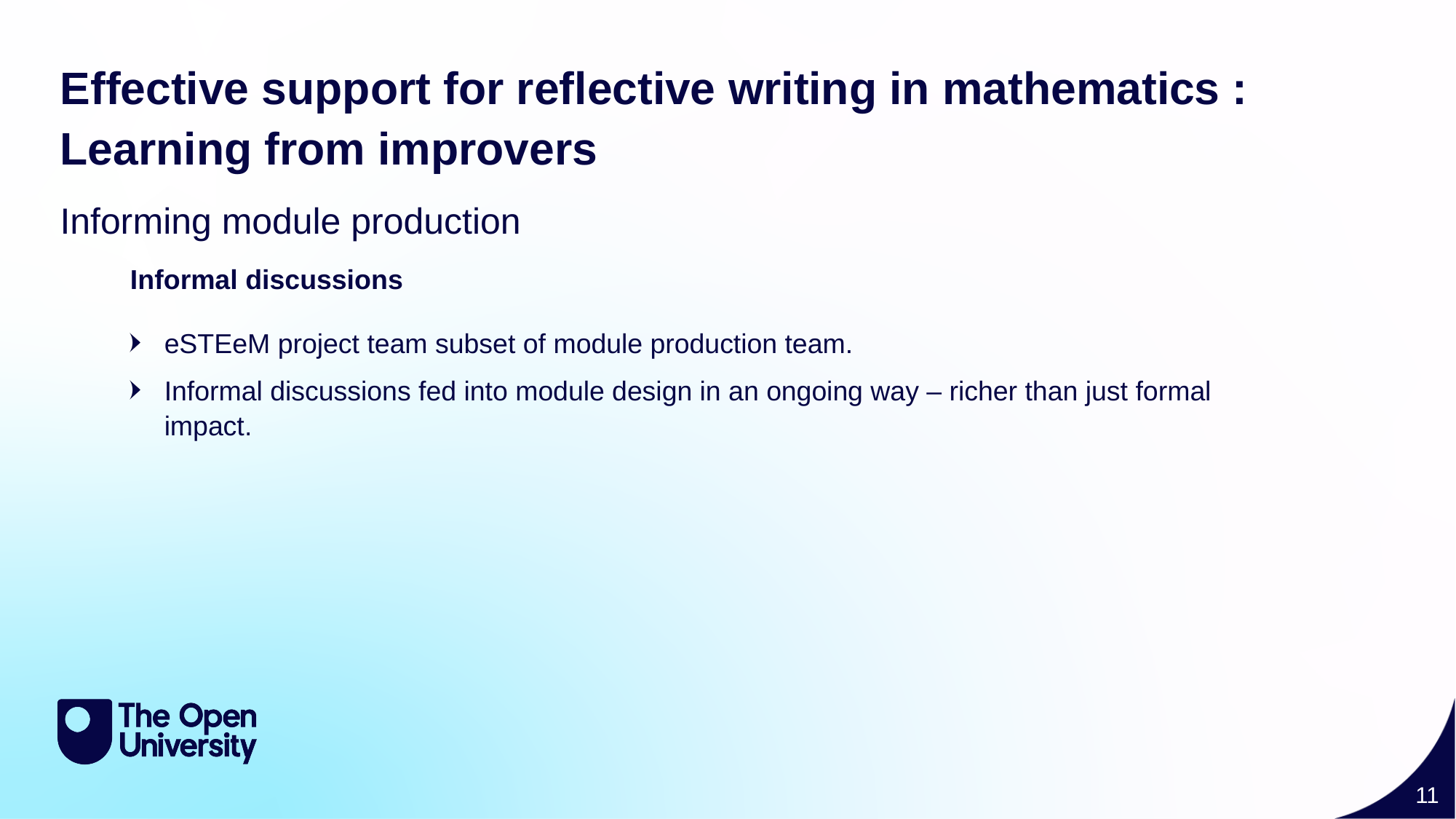

Effective support for reflective writing in mathematics : Learning from improvers
Informing module production
Informal discussions
eSTEeM project team subset of module production team.
Informal discussions fed into module design in an ongoing way – richer than just formal impact.